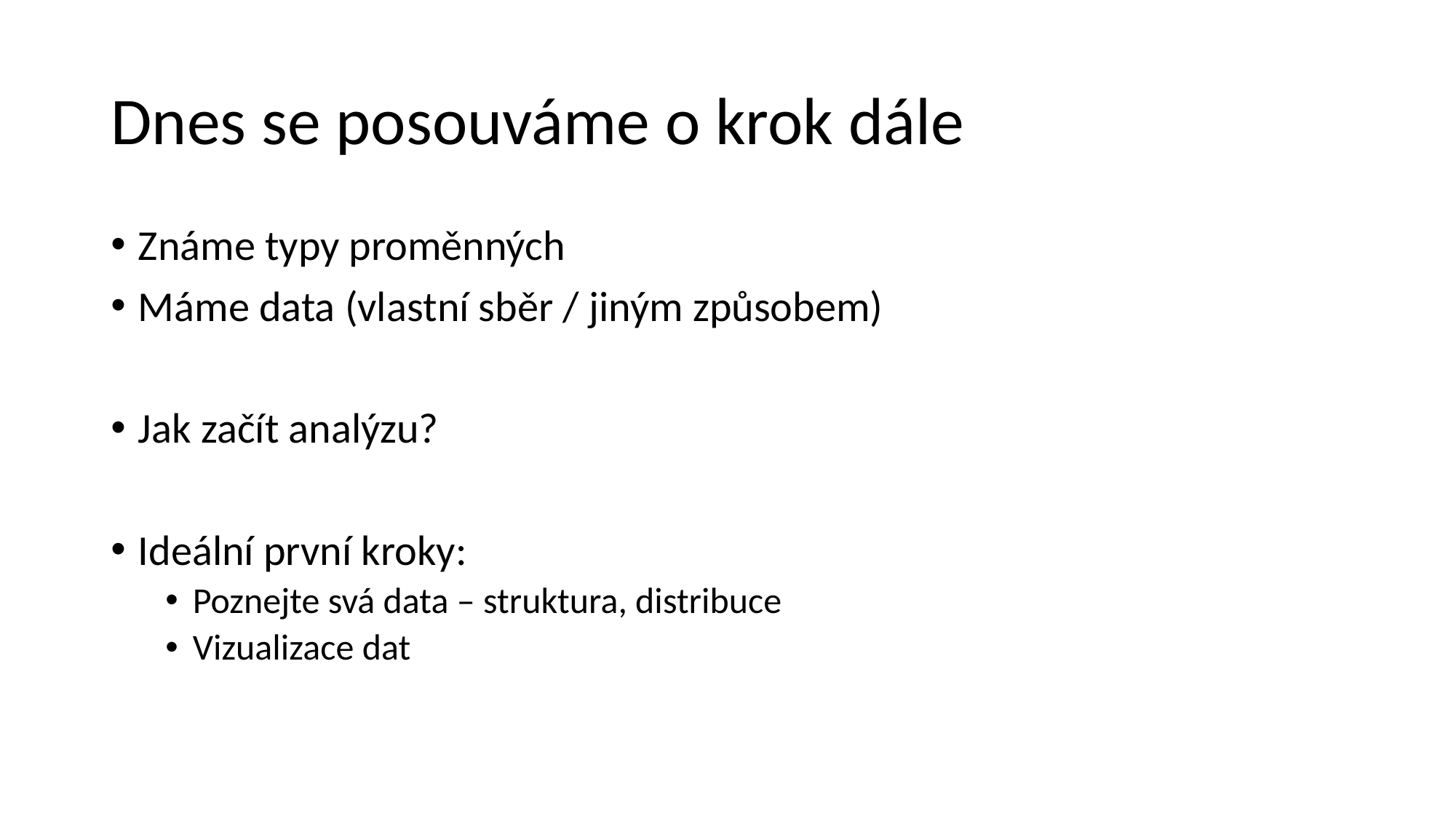

# Dnes se posouváme o krok dále
Známe typy proměnných
Máme data (vlastní sběr / jiným způsobem)

Jak začít analýzu?

Ideální první kroky:
Poznejte svá data – struktura, distribuce
Vizualizace dat